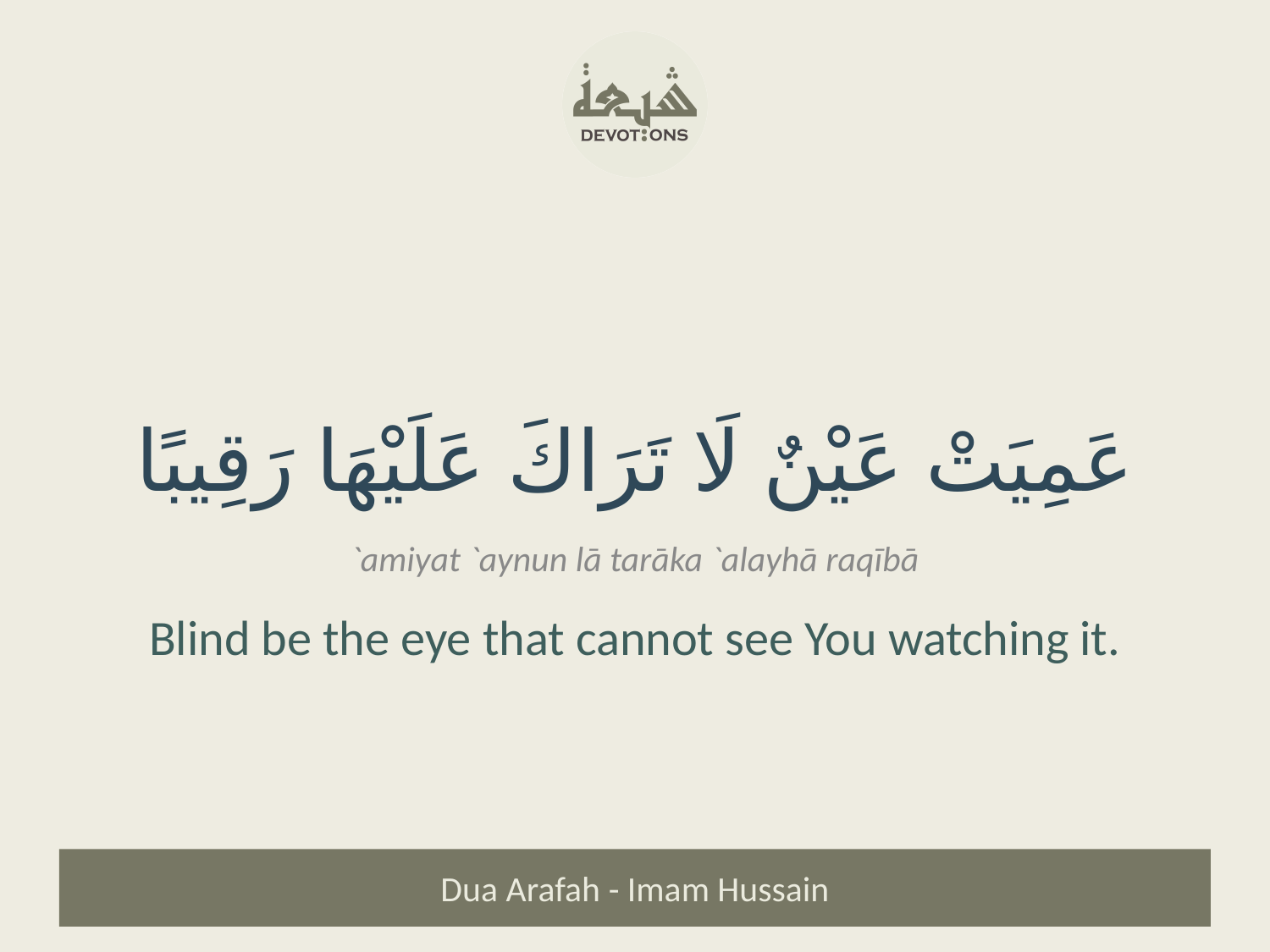

عَمِيَتْ عَيْنٌ لَا تَرَاكَ عَلَيْهَا رَقِيبًا
`amiyat `aynun lā tarāka `alayhā raqībā
Blind be the eye that cannot see You watching it.
Dua Arafah - Imam Hussain